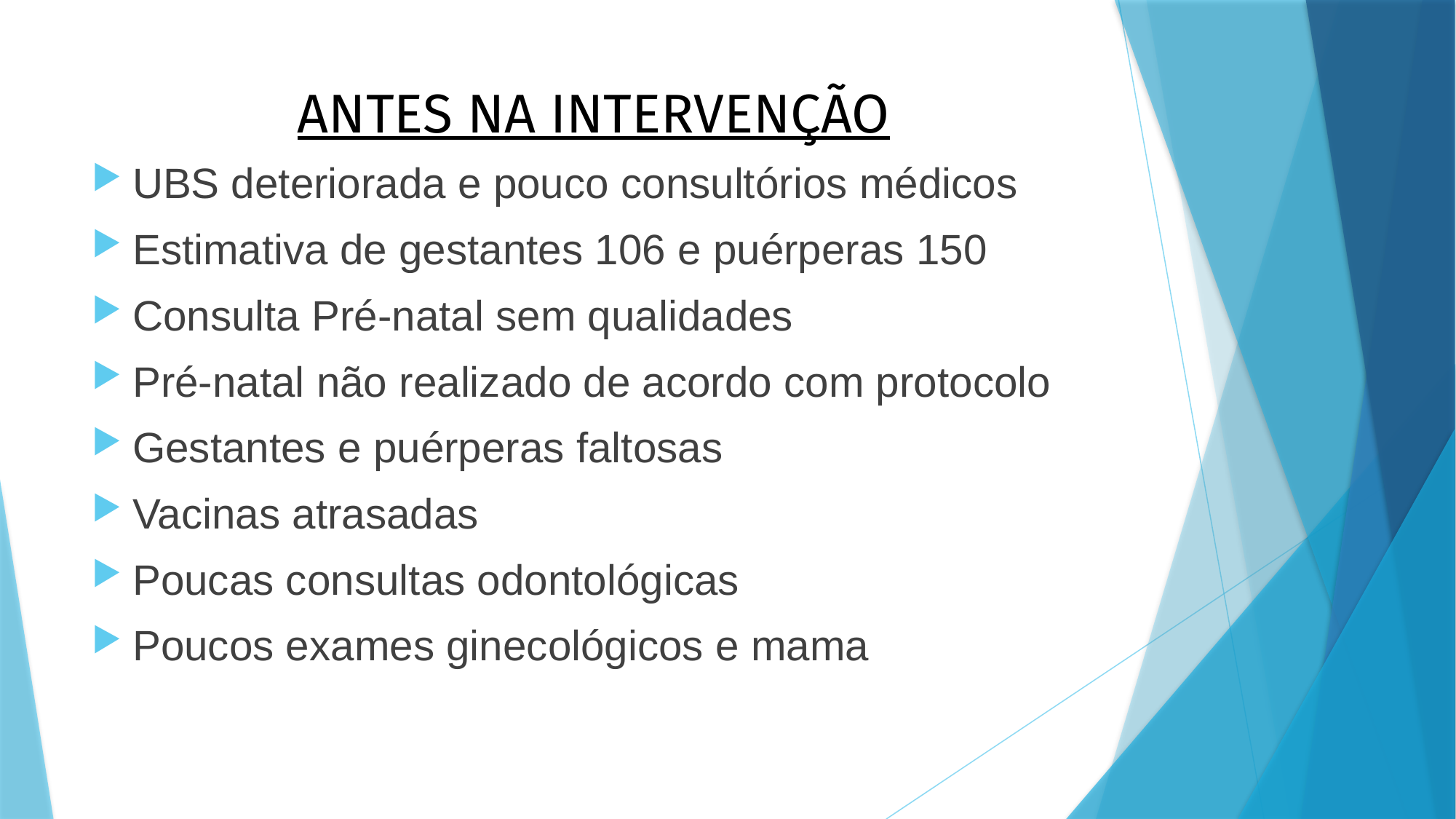

# ANTES NA INTERVENÇÃO
UBS deteriorada e pouco consultórios médicos
Estimativa de gestantes 106 e puérperas 150
Consulta Pré-natal sem qualidades
Pré-natal não realizado de acordo com protocolo
Gestantes e puérperas faltosas
Vacinas atrasadas
Poucas consultas odontológicas
Poucos exames ginecológicos e mama